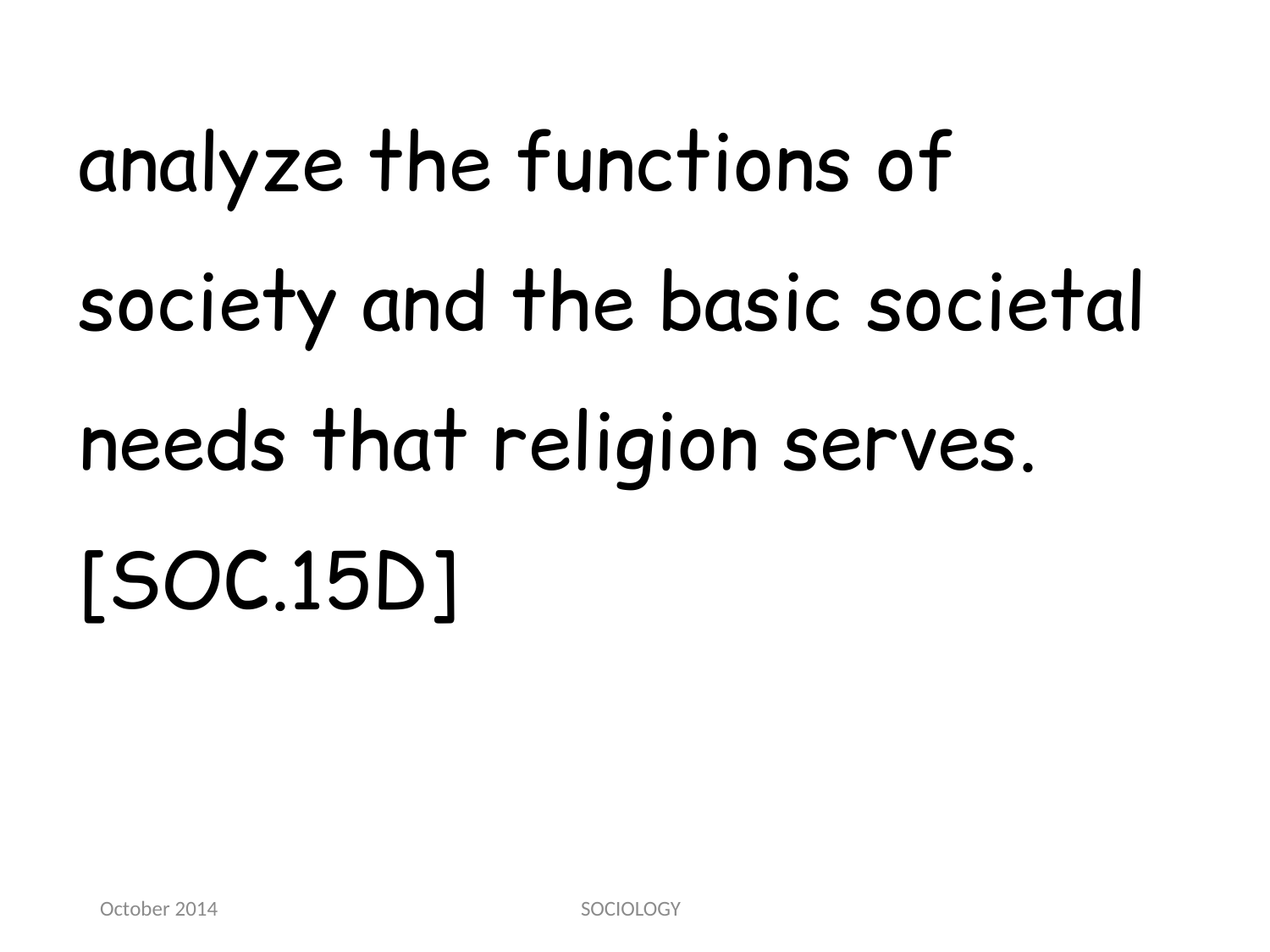

analyze the functions of society and the basic societal needs that religion serves.[SOC.15D]
October 2014
SOCIOLOGY